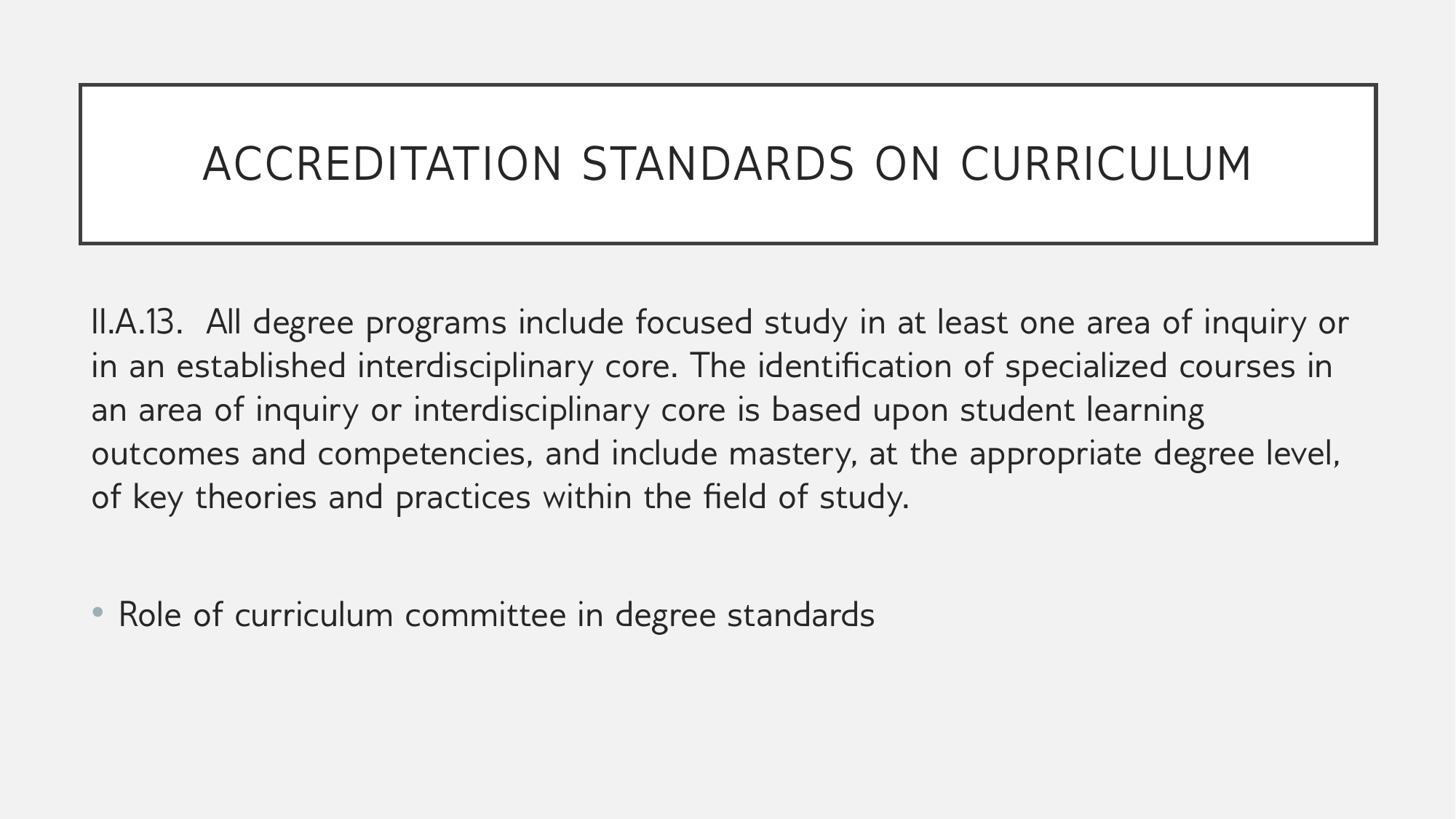

# Accreditation Standards on curriculum
II.A.13.  All degree programs include focused study in at least one area of inquiry or in an established interdisciplinary core. The identification of specialized courses in an area of inquiry or interdisciplinary core is based upon student learning outcomes and competencies, and include mastery, at the appropriate degree level, of key theories and practices within the field of study.

Role of curriculum committee in degree standards